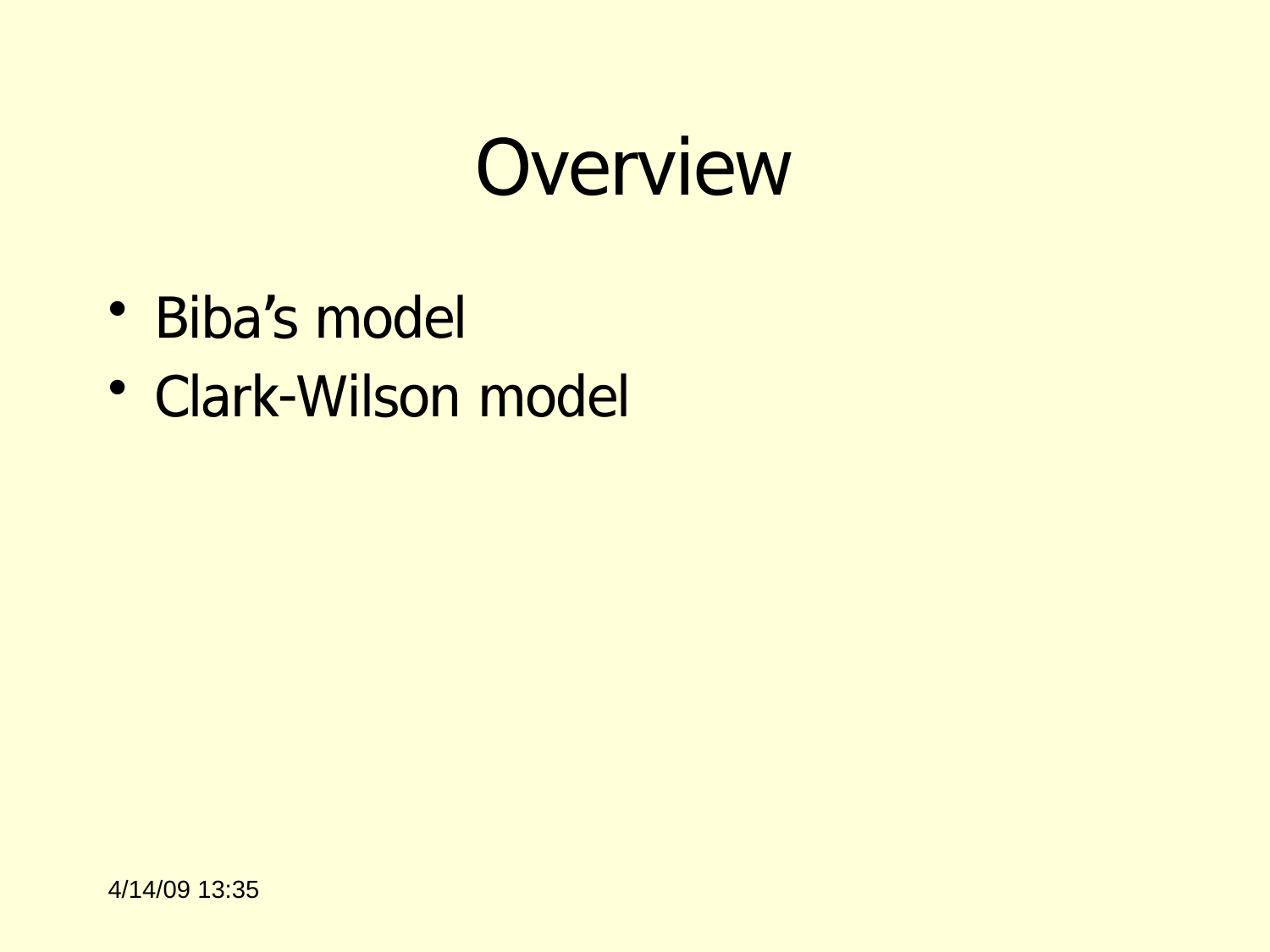

# Overview
Biba’s model
Clark-Wilson model
4/14/09 13:35